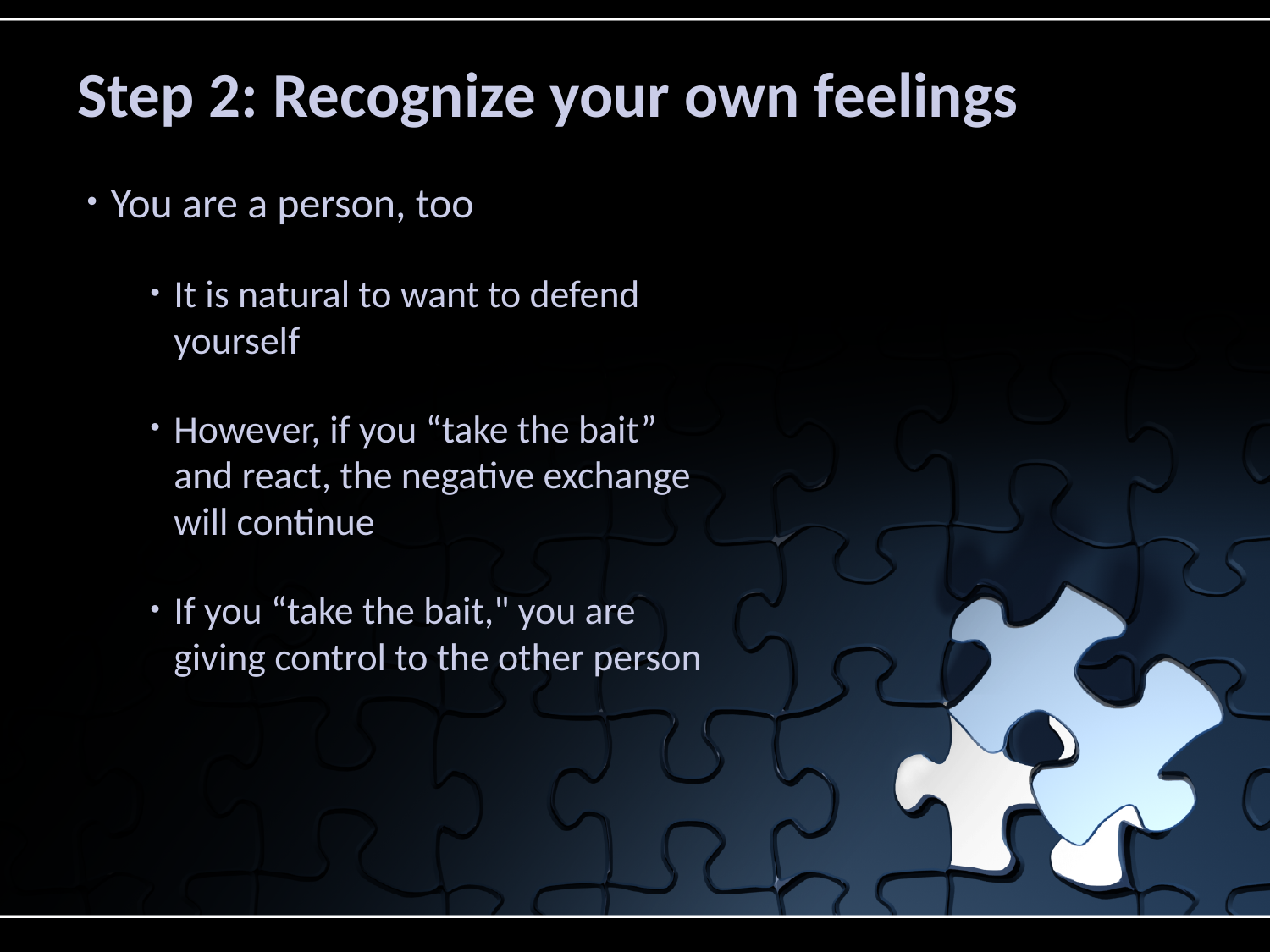

# Step 2: Recognize your own feelings
You are a person, too
It is natural to want to defend yourself
However, if you “take the bait” and react, the negative exchange will continue
If you “take the bait," you are giving control to the other person